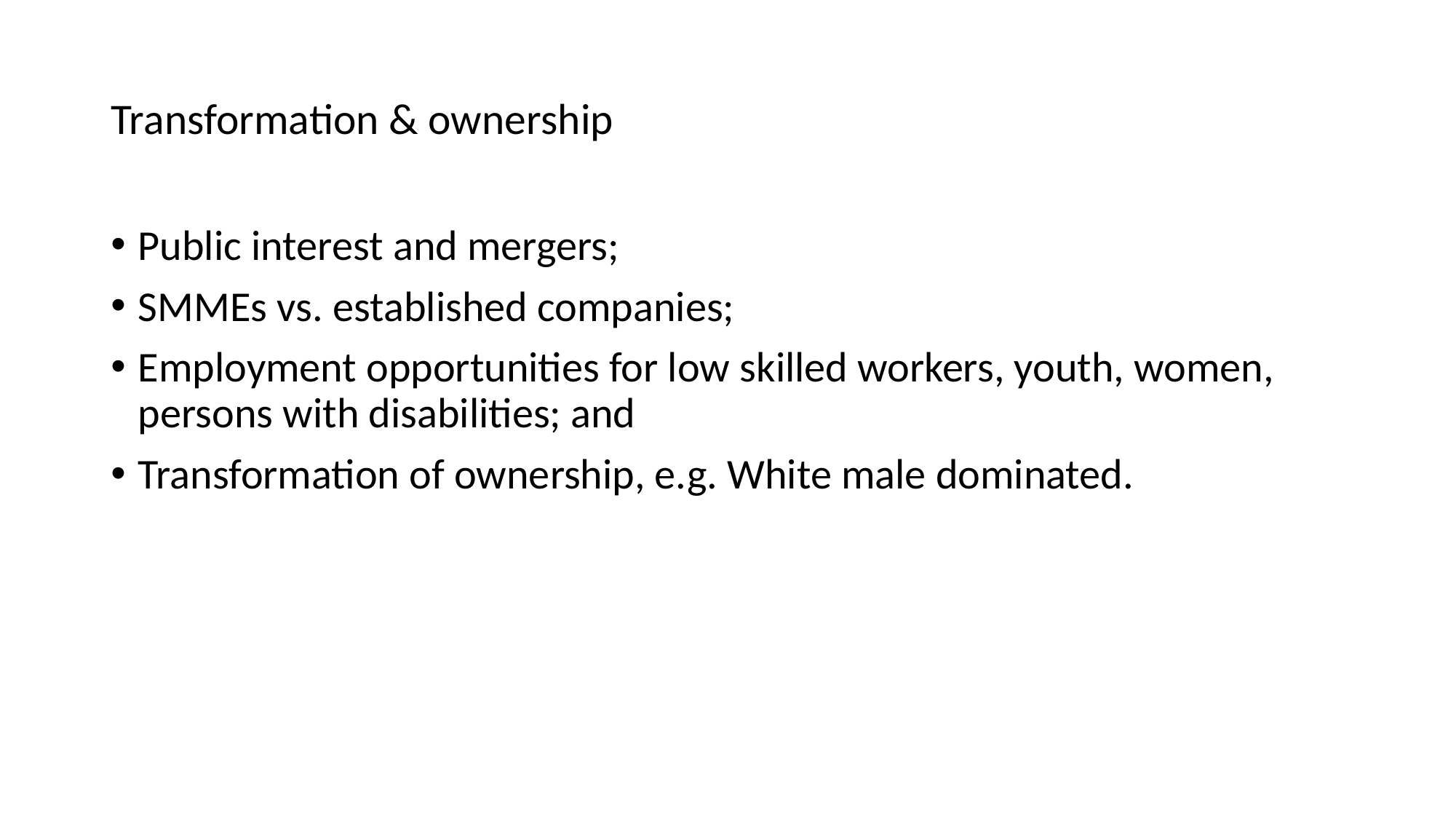

# Transformation & ownership
Public interest and mergers;
SMMEs vs. established companies;
Employment opportunities for low skilled workers, youth, women, persons with disabilities; and
Transformation of ownership, e.g. White male dominated.